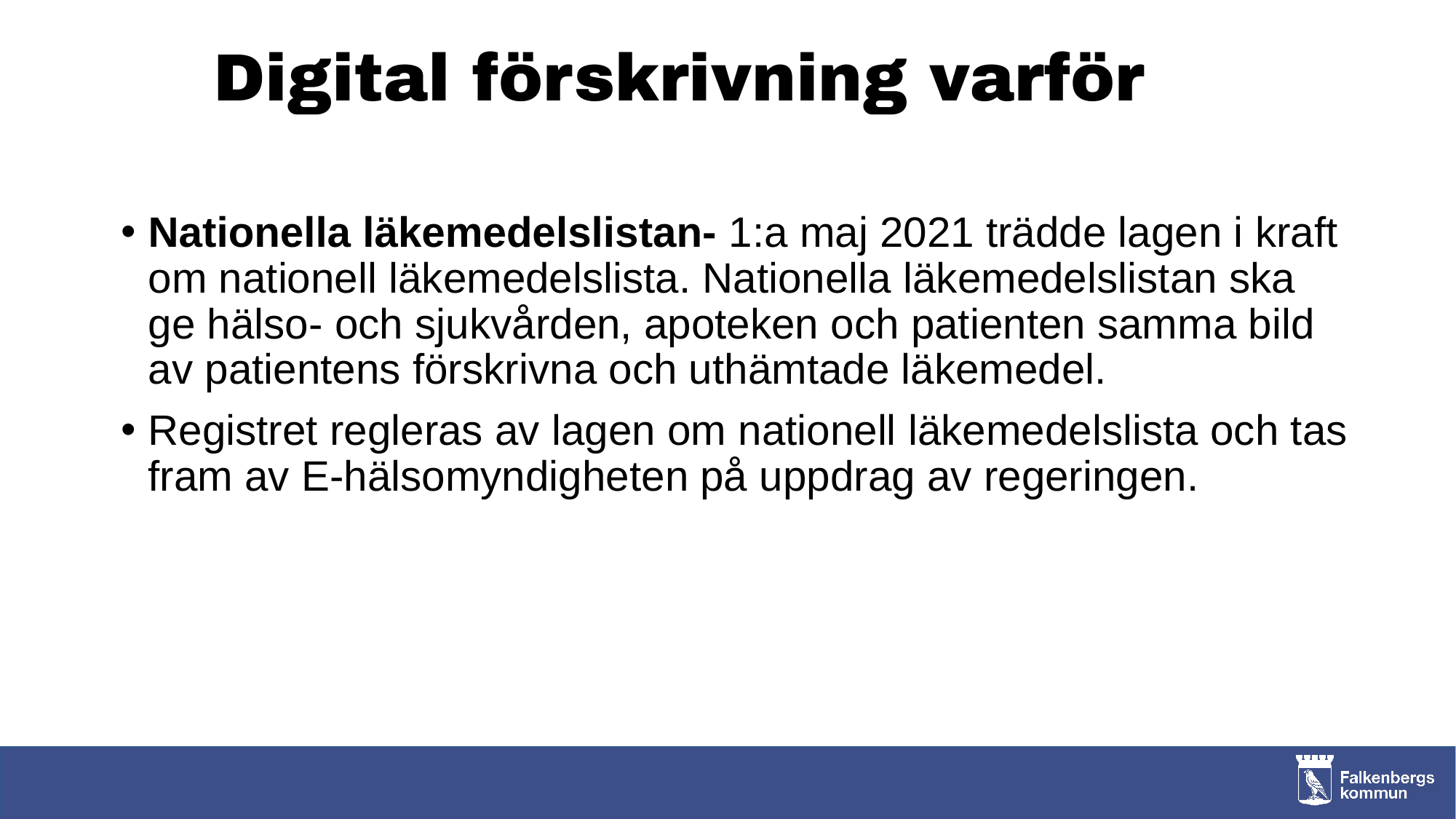

# Digital förskrivning varför

Nationella läkemedelslistan- 1:a maj 2021 trädde lagen i kraft om nationell läkemedelslista. Nationella läkemedelslistan ska ge hälso- och sjukvården, apoteken och patienten samma bild av patientens förskrivna och uthämtade läkemedel.
Registret regleras av lagen om nationell läkemedelslista och tas fram av E-hälsomyndigheten på uppdrag av regeringen.